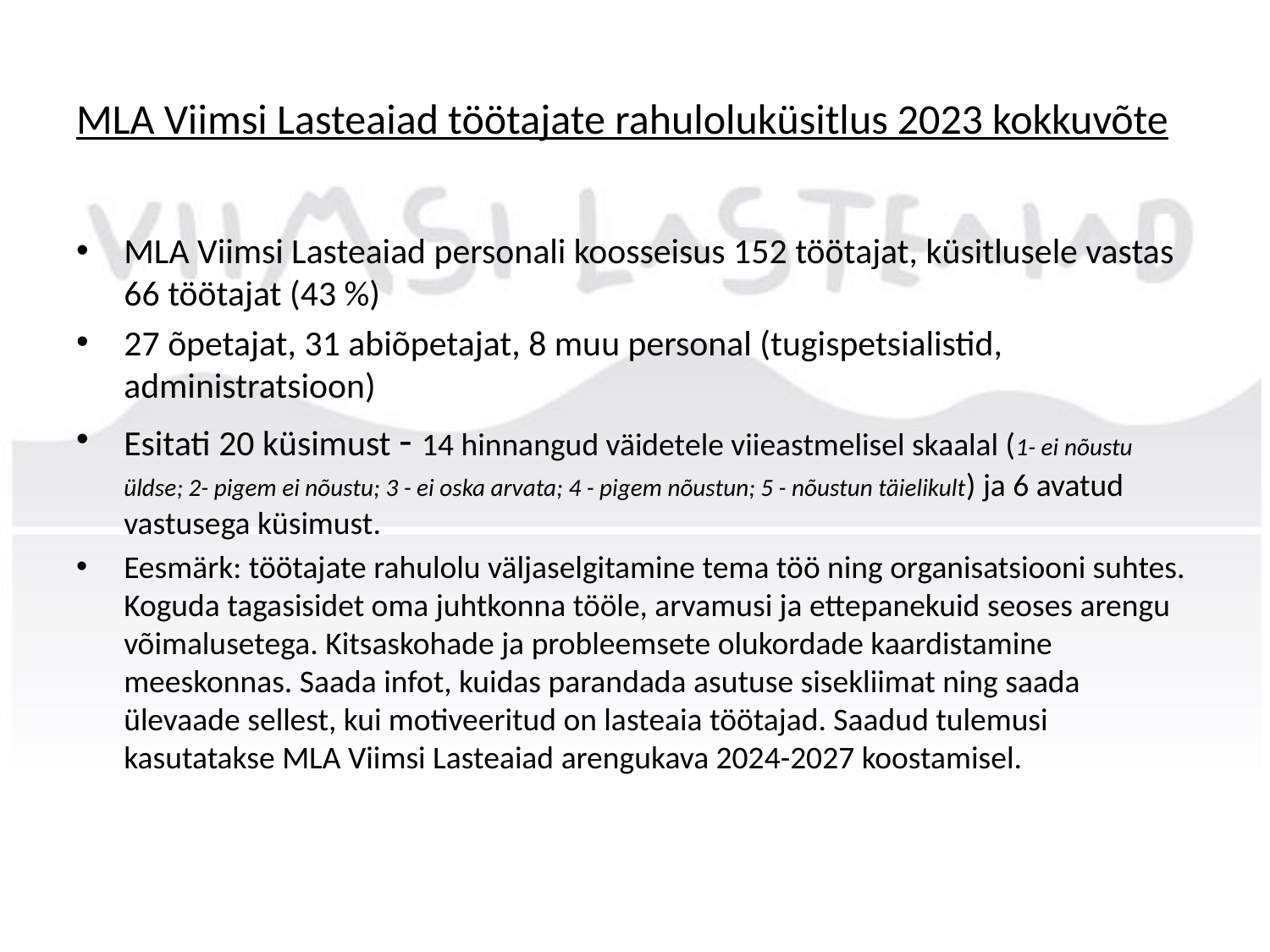

# MLA Viimsi Lasteaiad töötajate rahuloluküsitlus 2023 kokkuvõte
MLA Viimsi Lasteaiad personali koosseisus 152 töötajat, küsitlusele vastas 66 töötajat (43 %)
27 õpetajat, 31 abiõpetajat, 8 muu personal (tugispetsialistid, administratsioon)
Esitati 20 küsimust - 14 hinnangud väidetele viieastmelisel skaalal (1- ei nõustu üldse; 2- pigem ei nõustu; 3 - ei oska arvata; 4 - pigem nõustun; 5 - nõustun täielikult) ja 6 avatud vastusega küsimust.
Eesmärk: töötajate rahulolu väljaselgitamine tema töö ning organisatsiooni suhtes. Koguda tagasisidet oma juhtkonna tööle, arvamusi ja ettepanekuid seoses arengu võimalusetega. Kitsaskohade ja probleemsete olukordade kaardistamine meeskonnas. Saada infot, kuidas parandada asutuse sisekliimat ning saada ülevaade sellest, kui motiveeritud on lasteaia töötajad. Saadud tulemusi kasutatakse MLA Viimsi Lasteaiad arengukava 2024-2027 koostamisel.